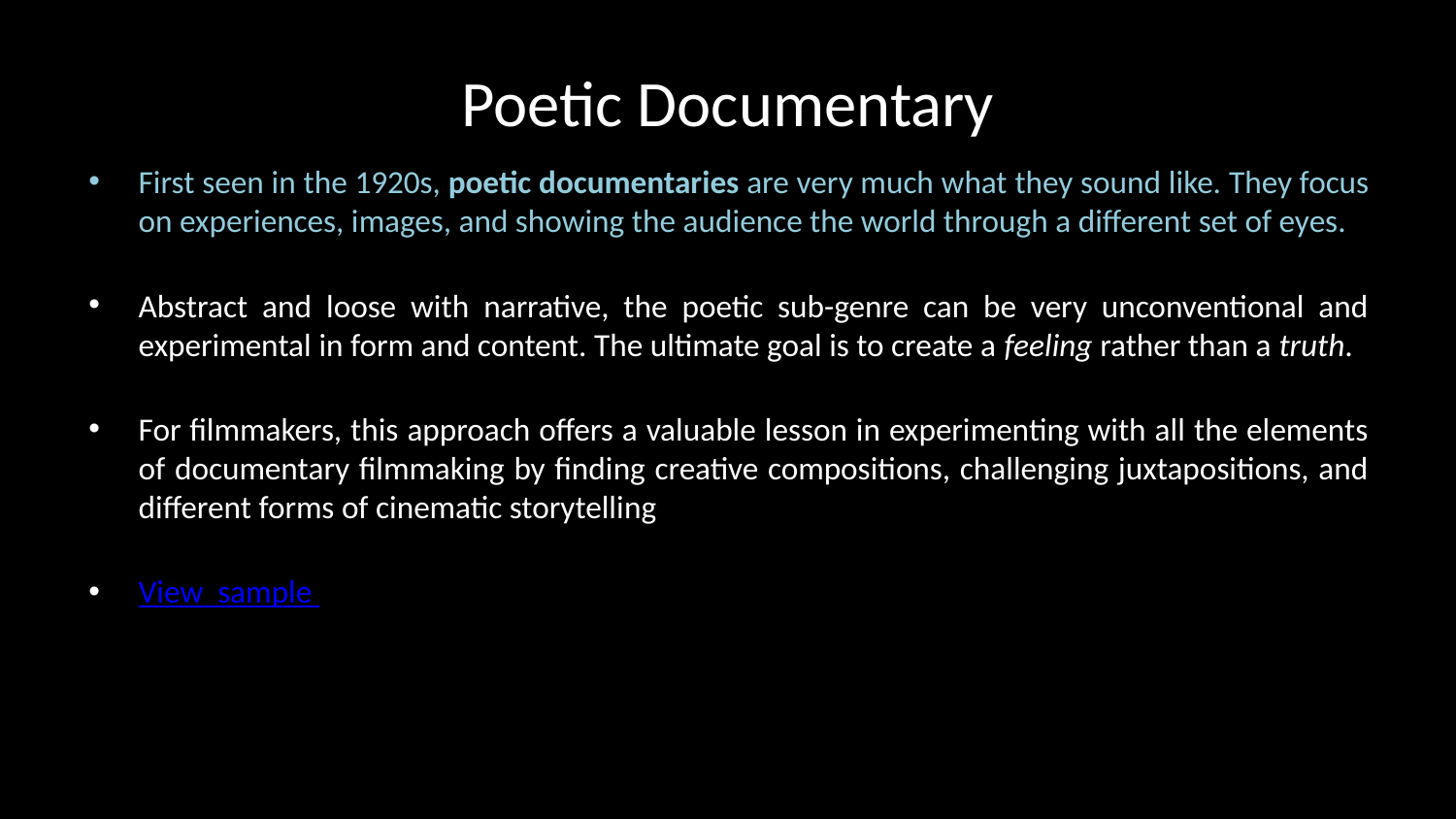

# Poetic Documentary
First seen in the 1920s, poetic documentaries are very much what they sound like. They focus on experiences, images, and showing the audience the world through a different set of eyes.

Abstract and loose with narrative, the poetic sub-genre can be very unconventional and experimental in form and content. The ultimate goal is to create a feeling rather than a truth.

For filmmakers, this approach offers a valuable lesson in experimenting with all the elements of documentary filmmaking by finding creative compositions, challenging juxtapositions, and different forms of cinematic storytelling

View  sample